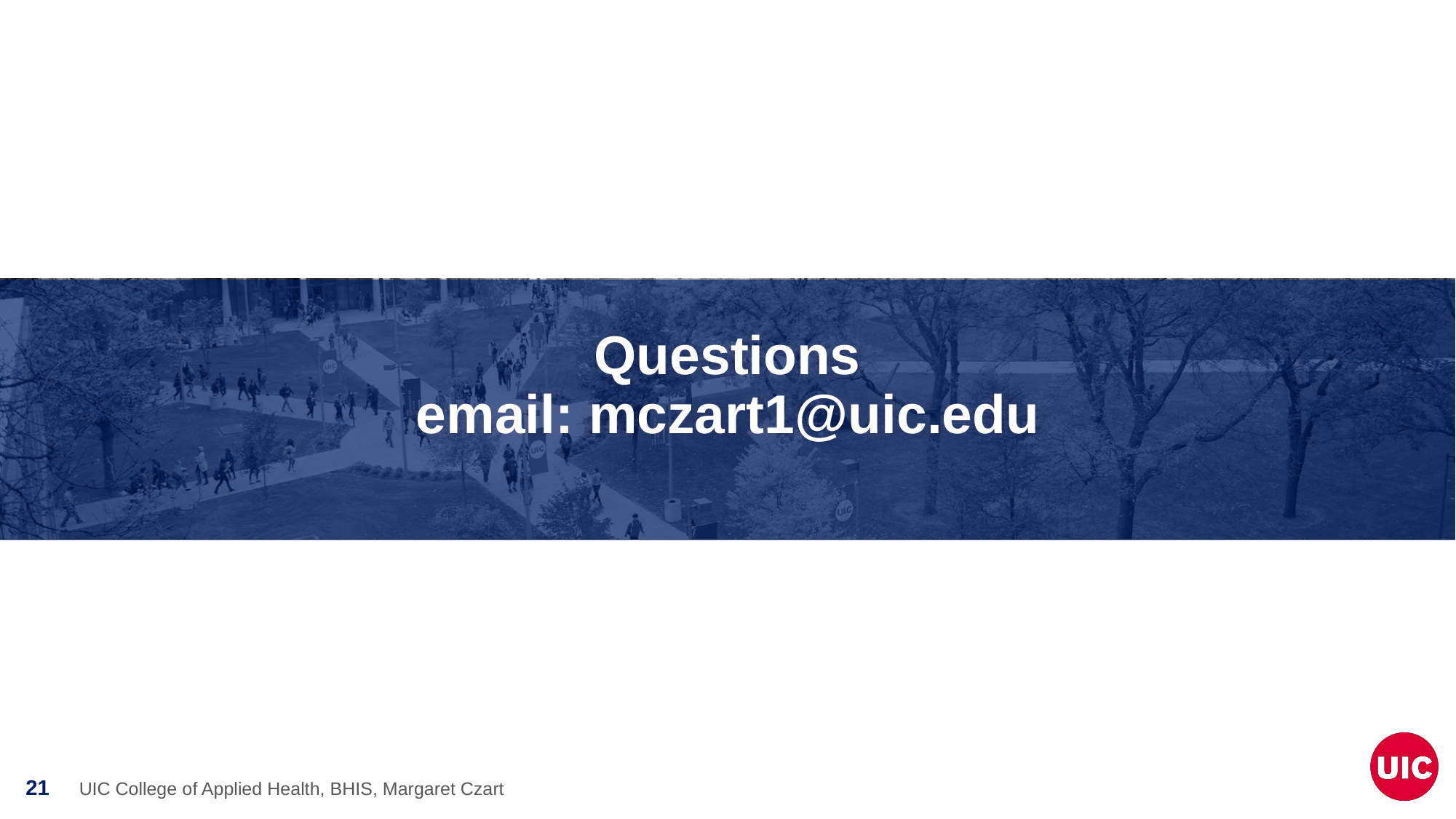

# Questions email: mczart1@uic.edu
UIC College of Applied Health, BHIS, Margaret Czart